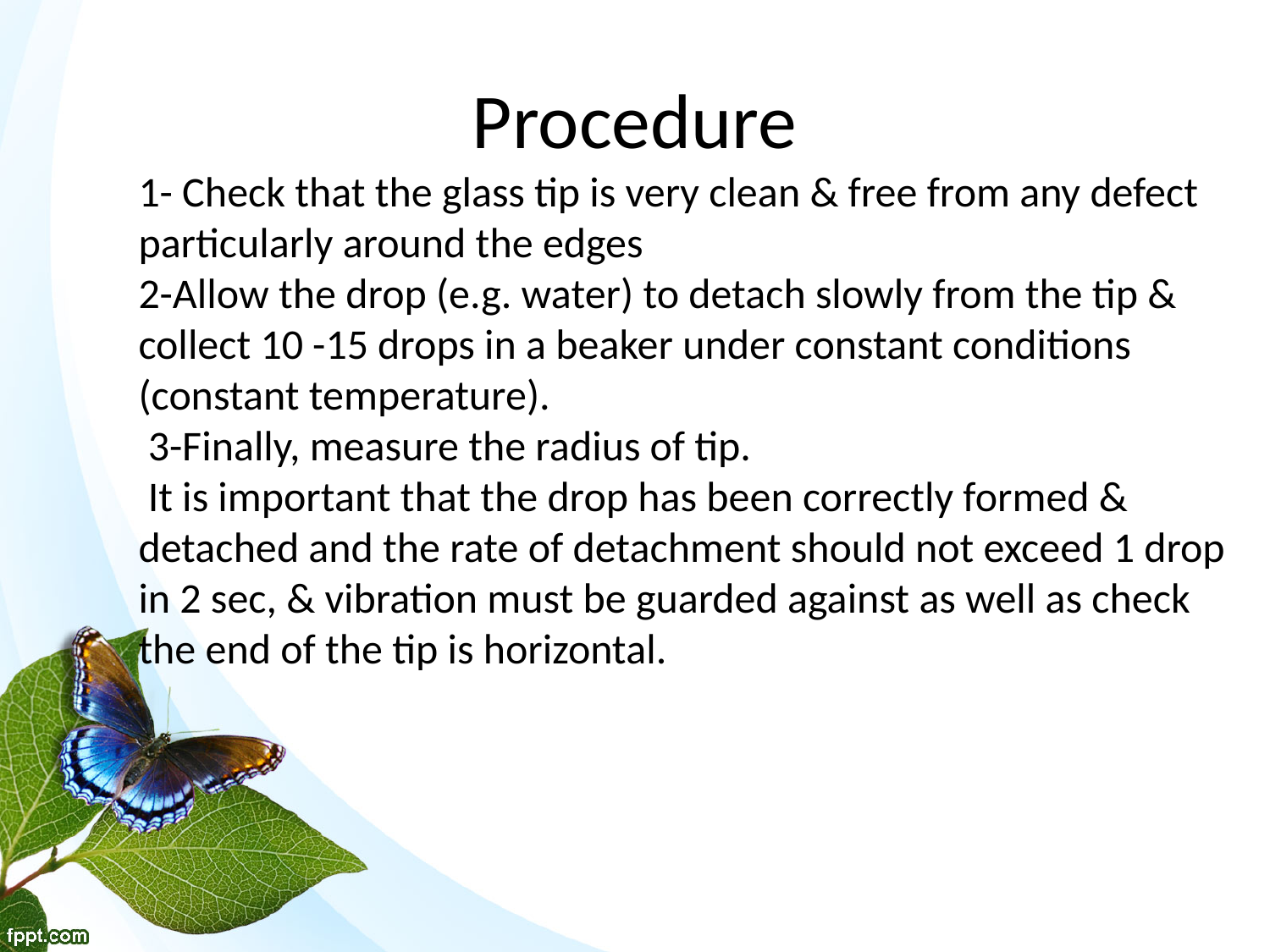

# Procedure
1- Check that the glass tip is very clean & free from any defect particularly around the edges
2-Allow the drop (e.g. water) to detach slowly from the tip & collect 10 -15 drops in a beaker under constant conditions (constant temperature).
 3-Finally, measure the radius of tip.
 It is important that the drop has been correctly formed & detached and the rate of detachment should not exceed 1 drop in 2 sec, & vibration must be guarded against as well as check the end of the tip is horizontal.